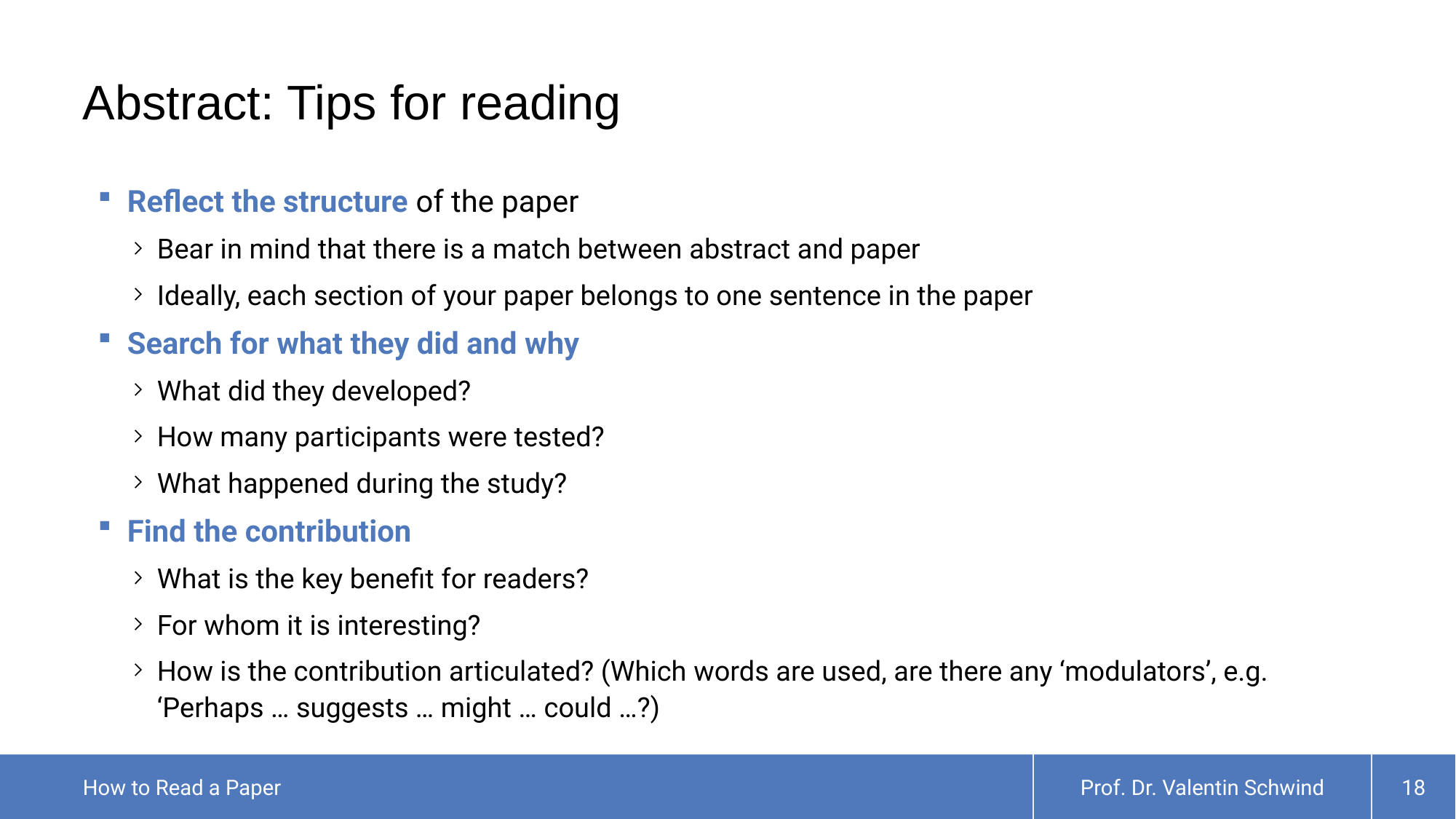

# Abstract: Tips for reading
Reflect the structure of the paper
Bear in mind that there is a match between abstract and paper
Ideally, each section of your paper belongs to one sentence in the paper
Search for what they did and why
What did they developed?
How many participants were tested?
What happened during the study?
Find the contribution
What is the key benefit for readers?
For whom it is interesting?
How is the contribution articulated? (Which words are used, are there any ‘modulators’, e.g. ‘Perhaps … suggests … might … could …?)

How to Read a Paper
Prof. Dr. Valentin Schwind
18